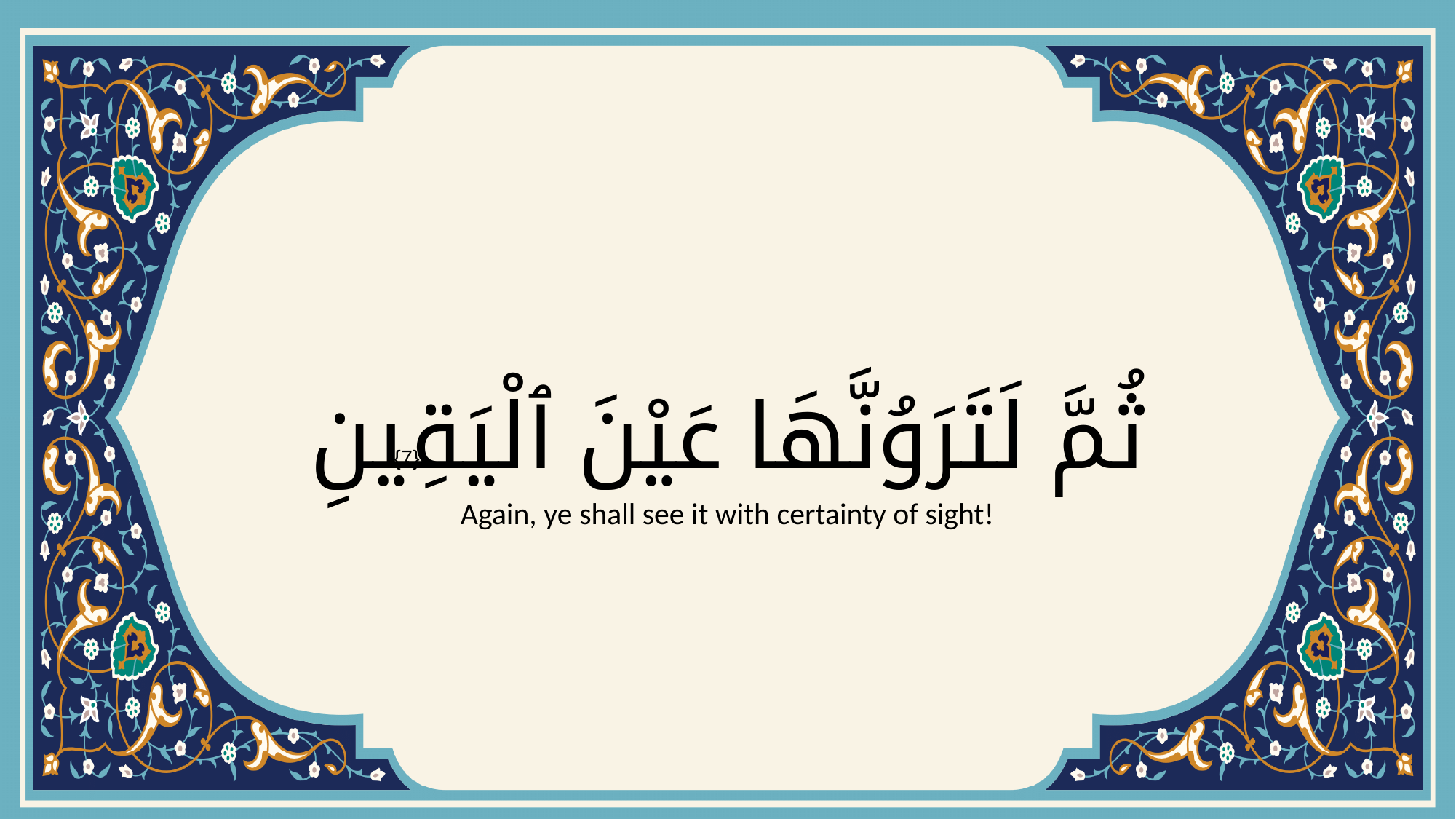

# ثُمَّ لَتَرَوُنَّهَا عَيْنَ ٱلْيَقِينِ
{7}
Again, ye shall see it with certainty of sight!